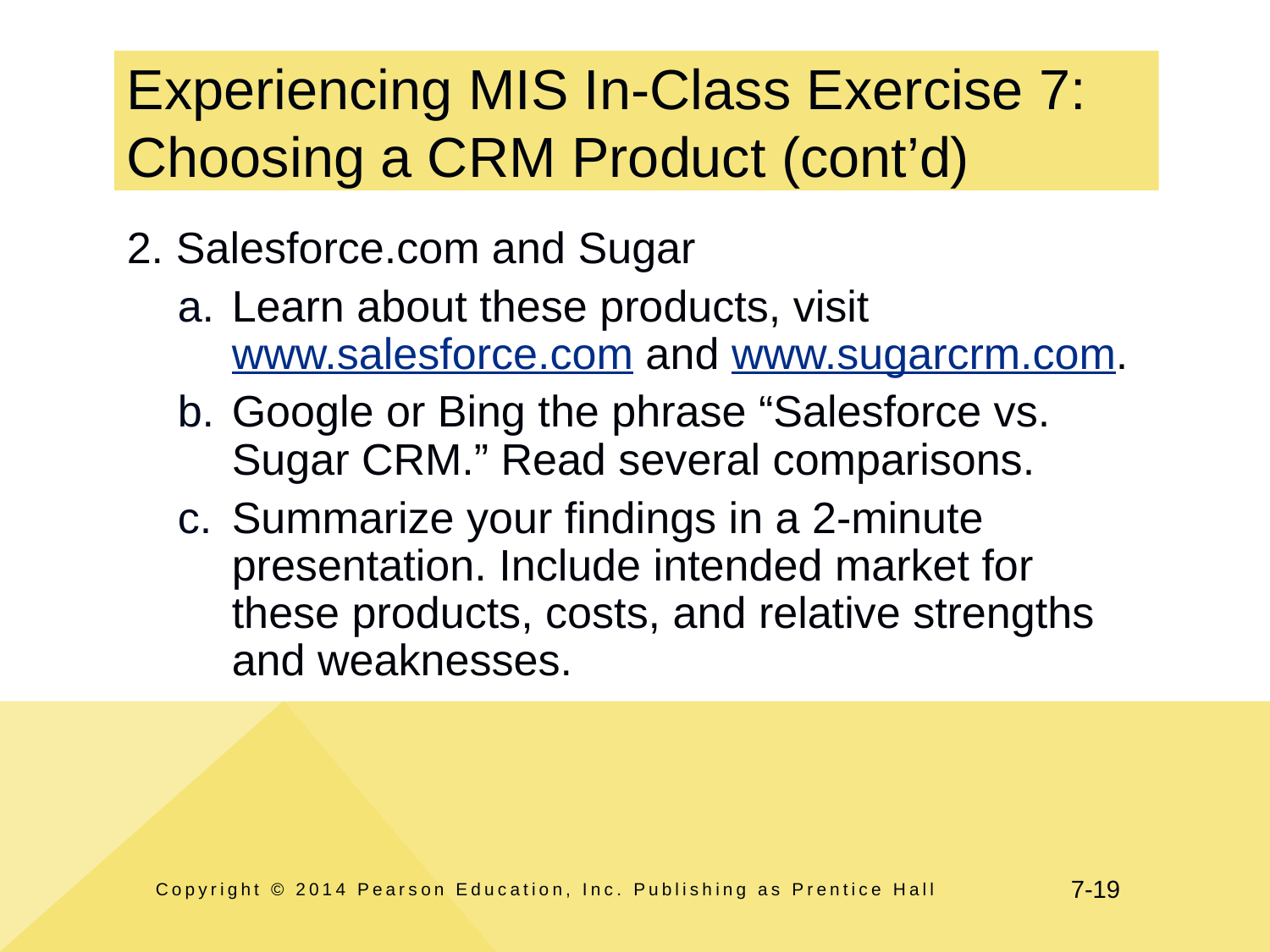

# Experiencing MIS In-Class Exercise 7: Choosing a CRM Product (cont’d)
2. Salesforce.com and Sugar
Learn about these products, visit www.salesforce.com and www.sugarcrm.com.
Google or Bing the phrase “Salesforce vs. Sugar CRM.” Read several comparisons.
Summarize your findings in a 2-minute presentation. Include intended market for these products, costs, and relative strengths and weaknesses.
Copyright © 2014 Pearson Education, Inc. Publishing as Prentice Hall